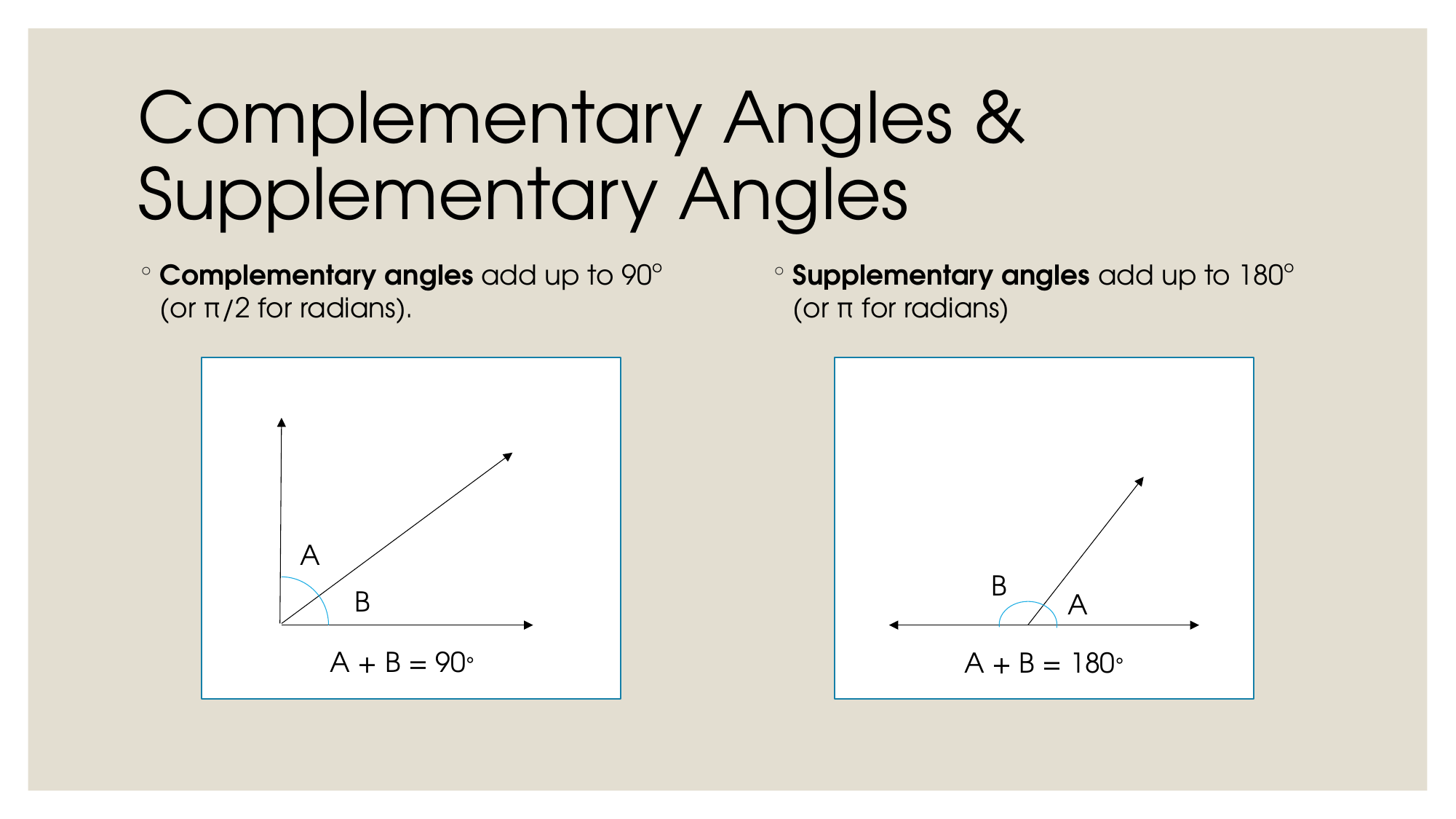

# Complementary Angles & Supplementary Angles
Complementary angles add up to 90o (or π/2 for radians).

Supplementary angles add up to 180o (or π for radians)

A
B

B
A

A + B = 90∘
A + B = 180∘